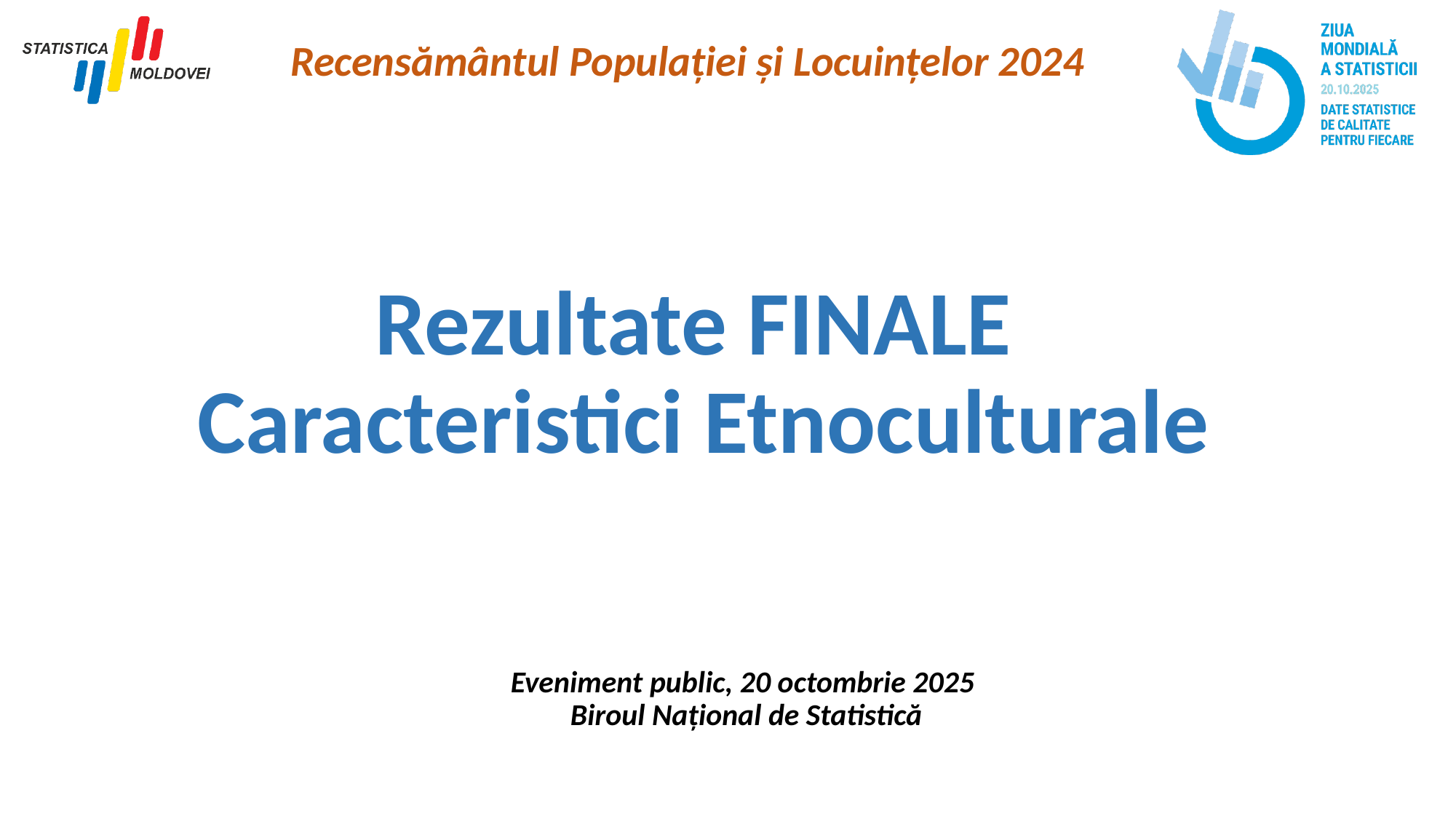

Recensământul Populației și Locuințelor 2024
# Rezultate FINALE Caracteristici Etnoculturale

Eveniment public, 20 octombrie 2025
Biroul Național de Statistică